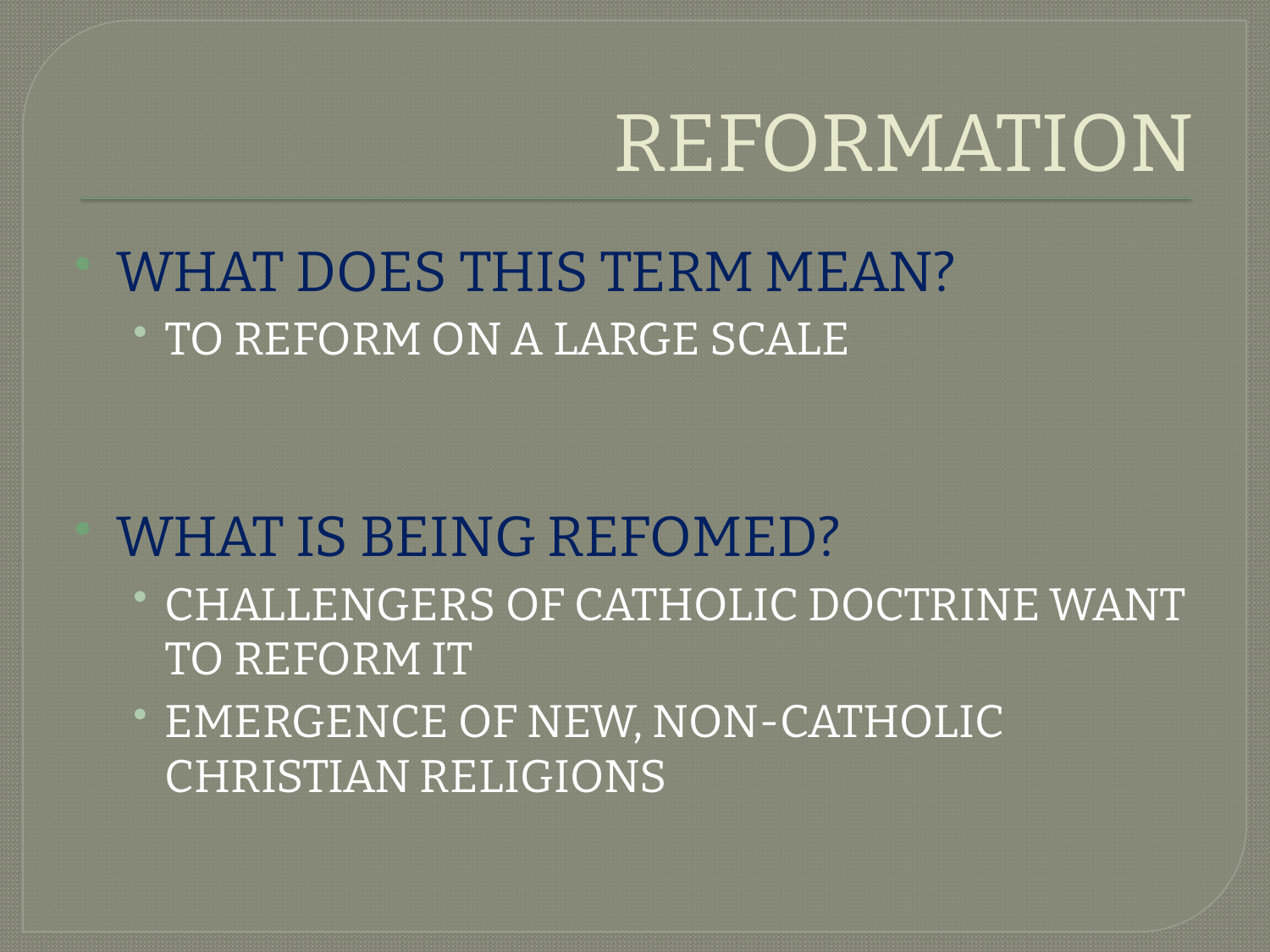

# REFORMATION
WHAT DOES THIS TERM MEAN?
TO REFORM ON A LARGE SCALE

WHAT IS BEING REFOMED?
CHALLENGERS OF CATHOLIC DOCTRINE WANT TO REFORM IT
EMERGENCE OF NEW, NON-CATHOLIC CHRISTIAN RELIGIONS